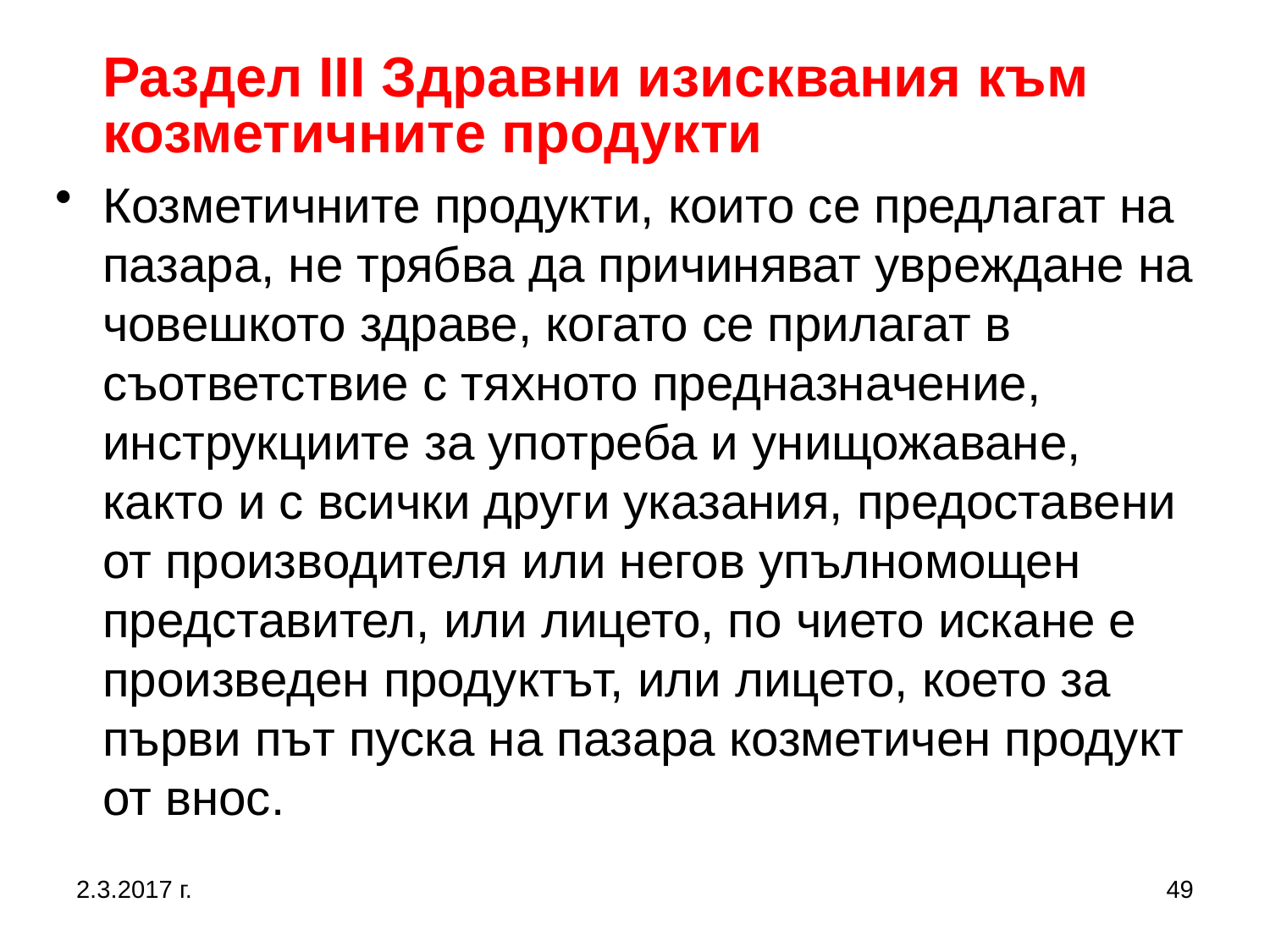

Раздел III Здравни изисквания към козметичните продукти
Козметичните продукти, които се предлагат на пазара, не трябва да причиняват увреждане на човешкото здраве, когато се прилагат в съответствие с тяхното предназначение, инструкциите за употреба и унищожаване, както и с всички други указания, предоставени от производителя или негов упълномощен представител, или лицето, по чието искане е произведен продуктът, или лицето, което за първи път пуска на пазара козметичен продукт от внос.
2.3.2017 г.
49